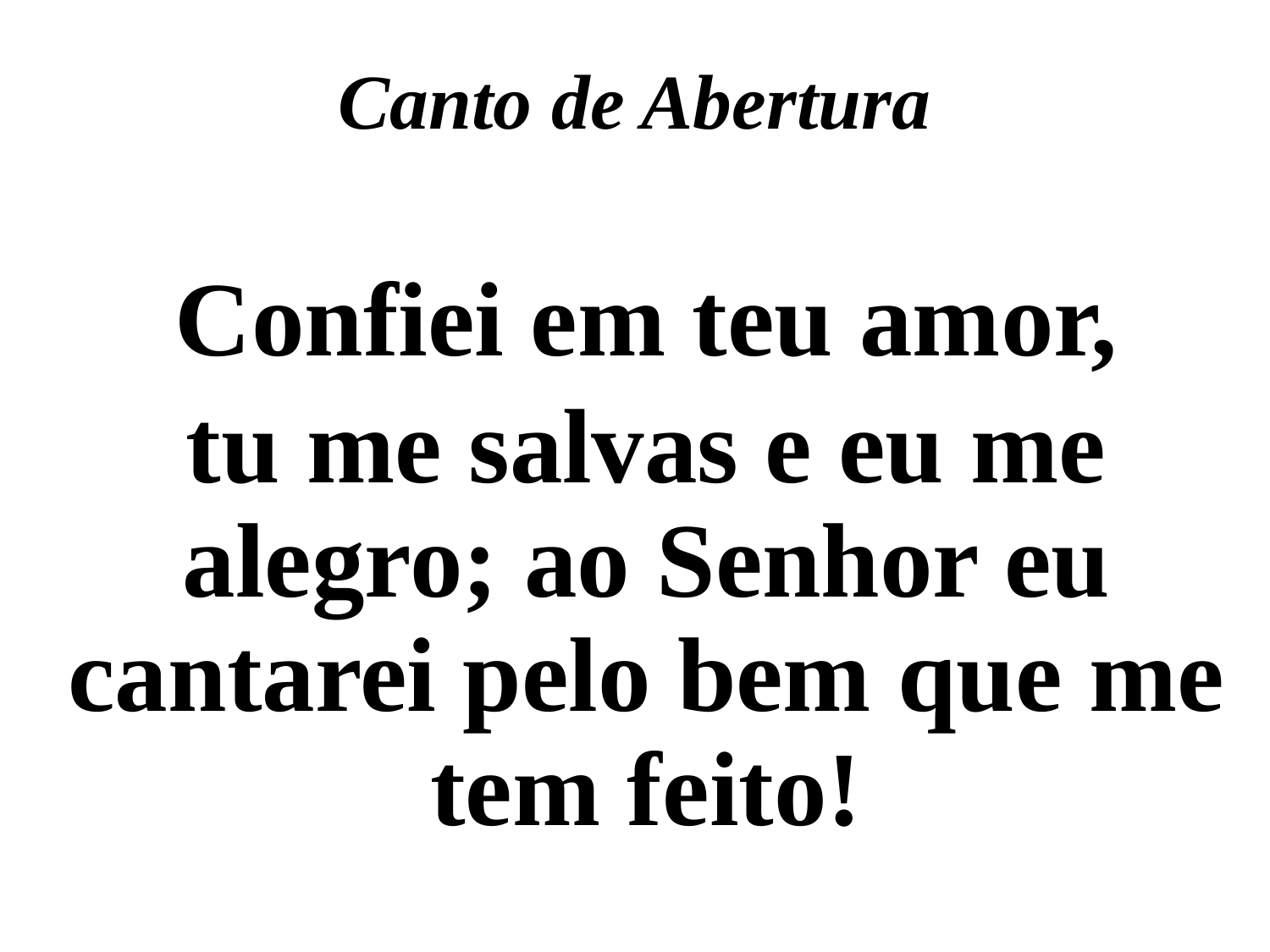

Canto de Abertura
Confiei em teu amor,
tu me salvas e eu me alegro; ao Senhor eu cantarei pelo bem que me tem feito!